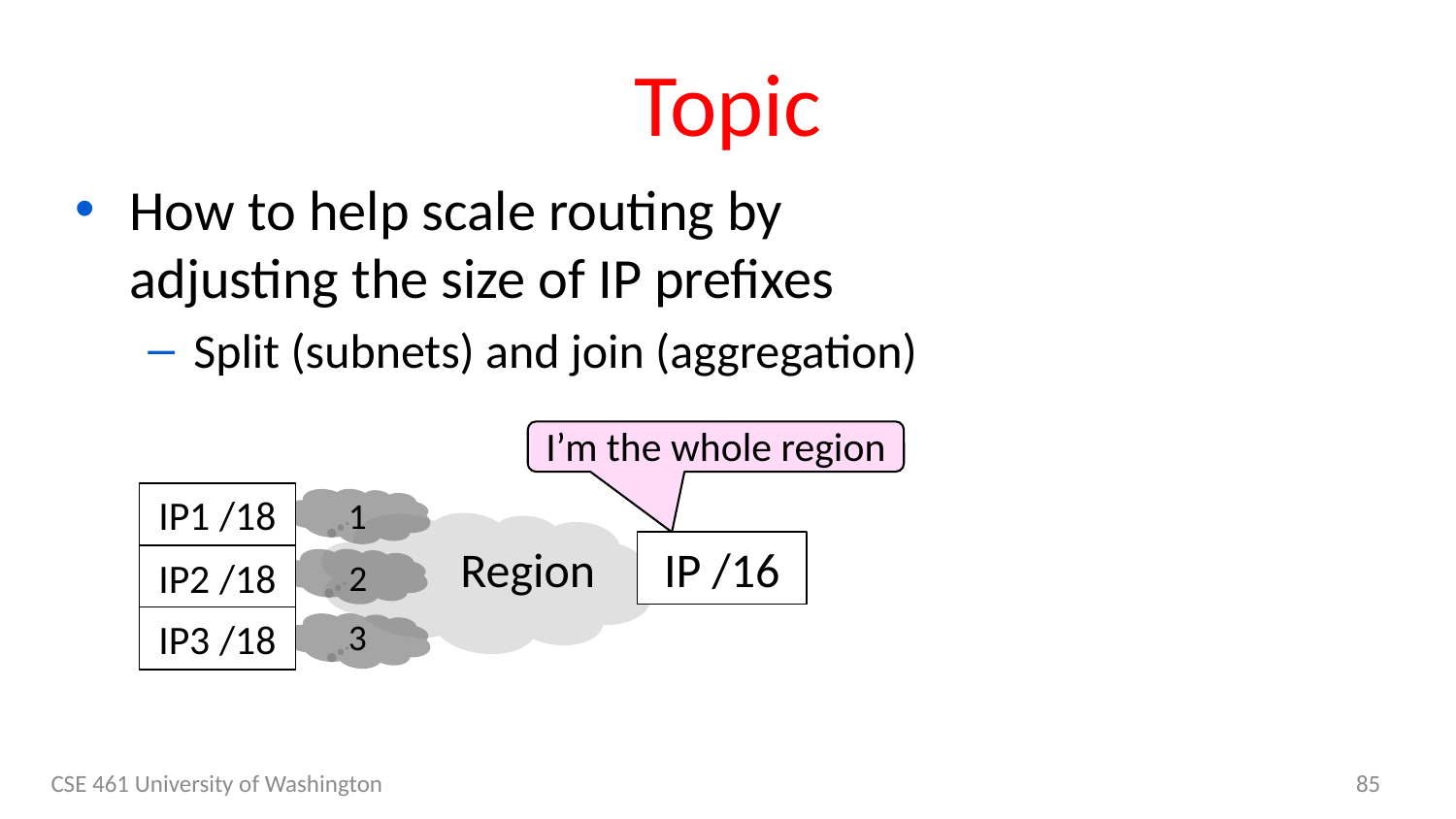

# Topic
How to help scale routing by adjusting the size of IP prefixes
Split (subnets) and join (aggregation)
I’m the whole region
IP1 /18
1

IP /16
Region
IP2 /18
2

IP3 /18
3

CSE 461 University of Washington
85